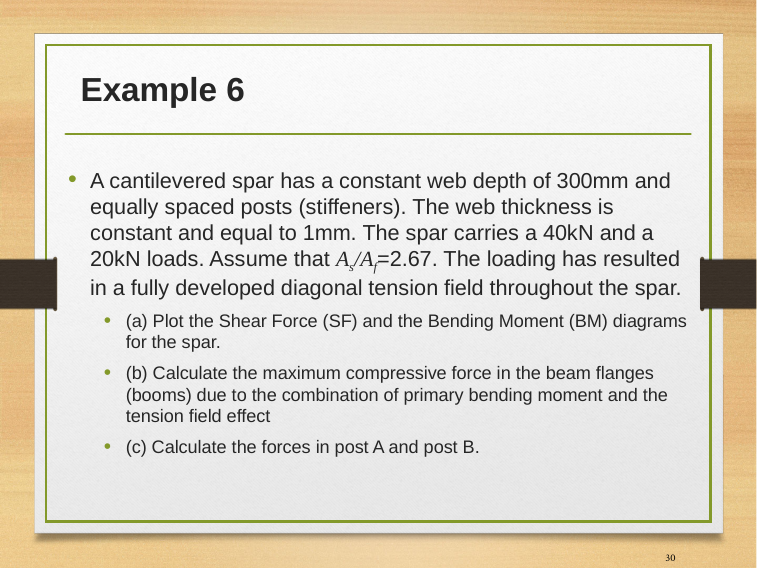

# Example 6
A cantilevered spar has a constant web depth of 300mm and equally spaced posts (stiffeners). The web thickness is constant and equal to 1mm. The spar carries a 40kN and a 20kN loads. Assume that As/Af=2.67. The loading has resulted in a fully developed diagonal tension field throughout the spar.
(a) Plot the Shear Force (SF) and the Bending Moment (BM) diagrams for the spar.
(b) Calculate the maximum compressive force in the beam flanges (booms) due to the combination of primary bending moment and the tension field effect
(c) Calculate the forces in post A and post B.
30